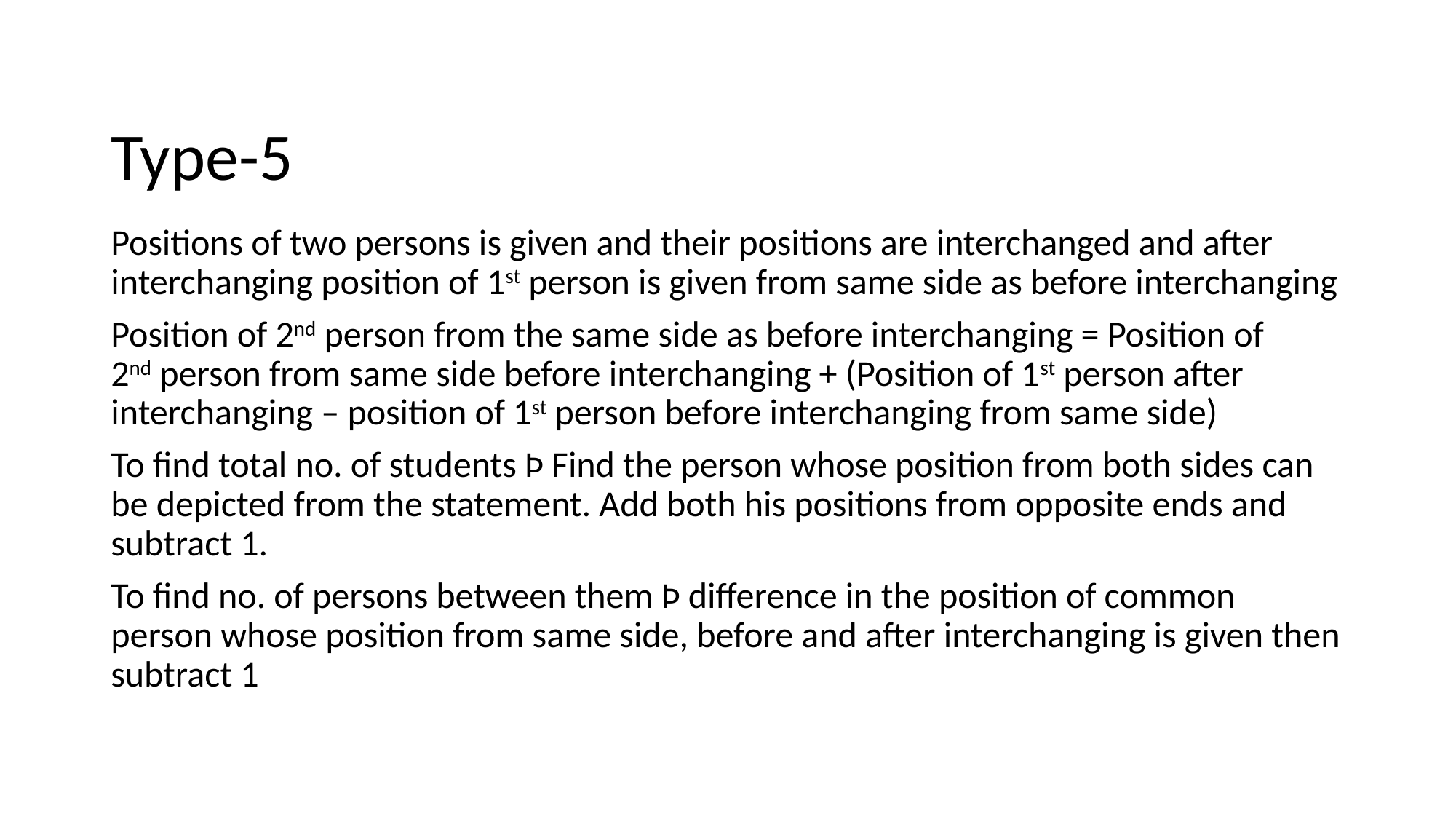

# Type-5
Positions of two persons is given and their positions are interchanged and after interchanging position of 1st person is given from same side as before interchanging
Position of 2nd person from the same side as before interchanging = Position of 2nd person from same side before interchanging + (Position of 1st person after interchanging – position of 1st person before interchanging from same side)
To find total no. of students Þ Find the person whose position from both sides can be depicted from the statement. Add both his positions from opposite ends and subtract 1.
To find no. of persons between them Þ difference in the position of common person whose position from same side, before and after interchanging is given then subtract 1